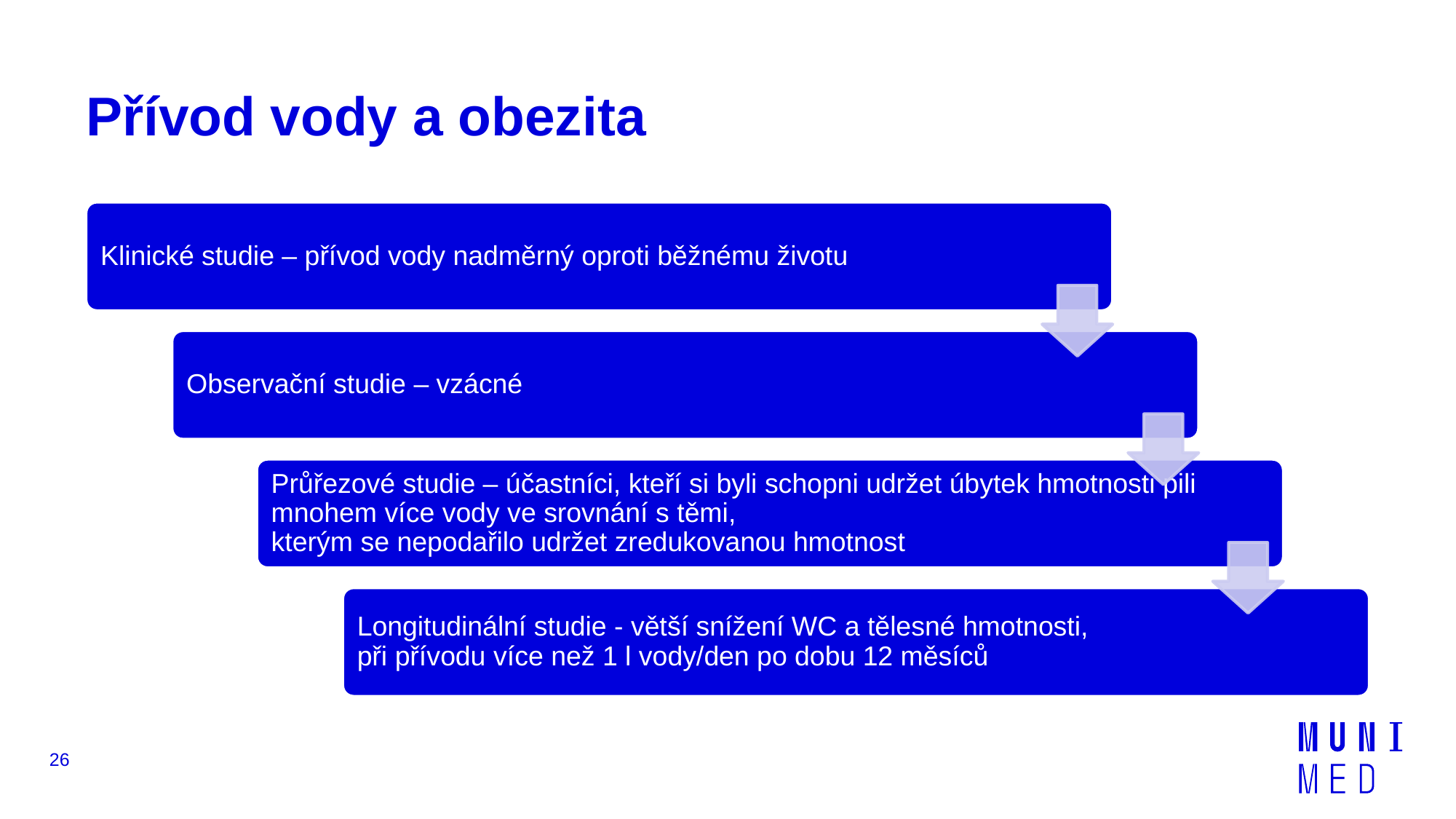

# Přívod vody a obezita
Klinické studie – přívod vody nadměrný oproti běžnému životu
Observační studie – vzácné
Průřezové studie – účastníci, kteří si byli schopni udržet úbytek hmotnosti pili mnohem více vody ve srovnání s těmi,
kterým se nepodařilo udržet zredukovanou hmotnost
Longitudinální studie - větší snížení WC a tělesné hmotnosti,
při přívodu více než 1 l vody/den po dobu 12 měsíců

26